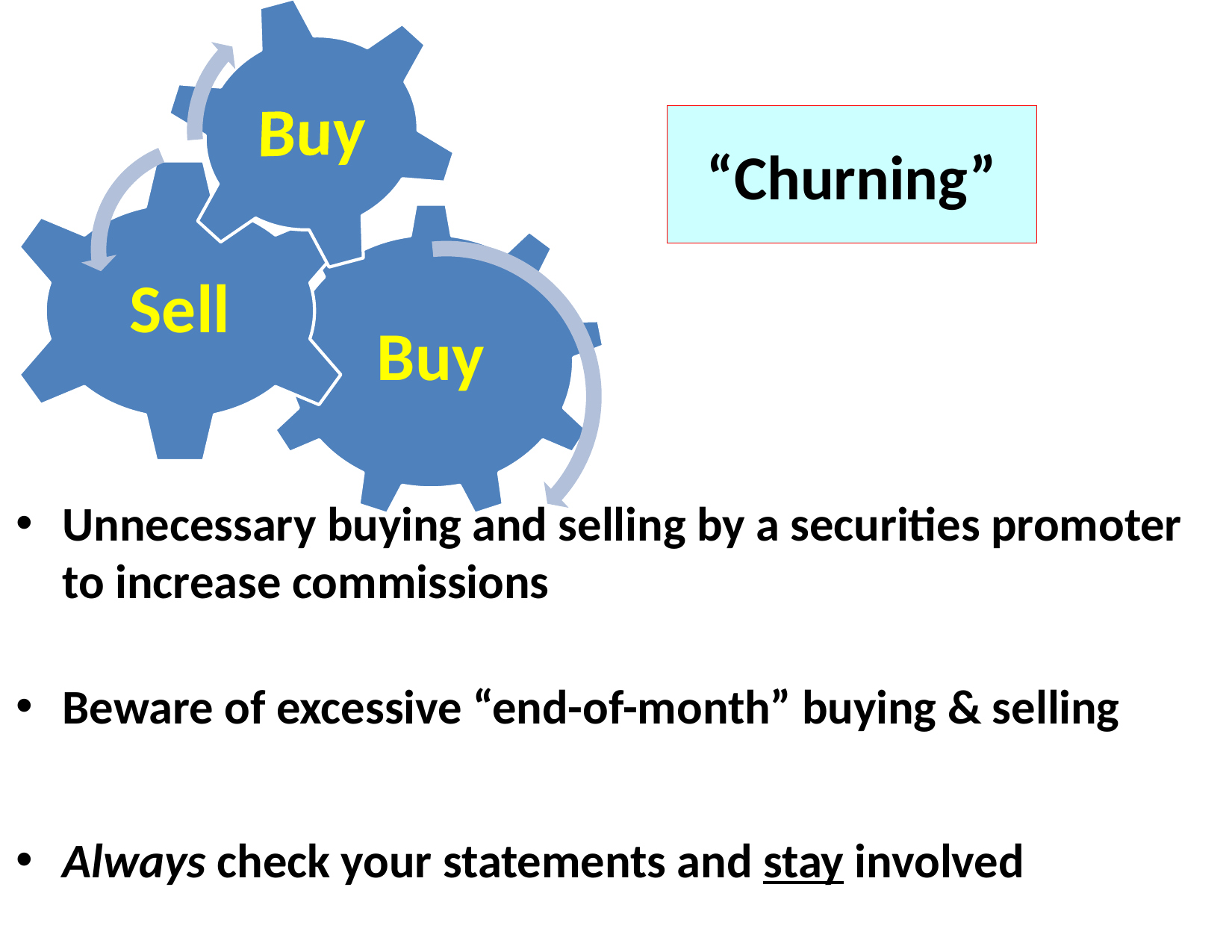

Buy
Sell
Buy
# “Churning”
Unnecessary buying and selling by a securities promoter to increase commissions
Beware of excessive “end-of-month” buying & selling
Always check your statements and stay involved